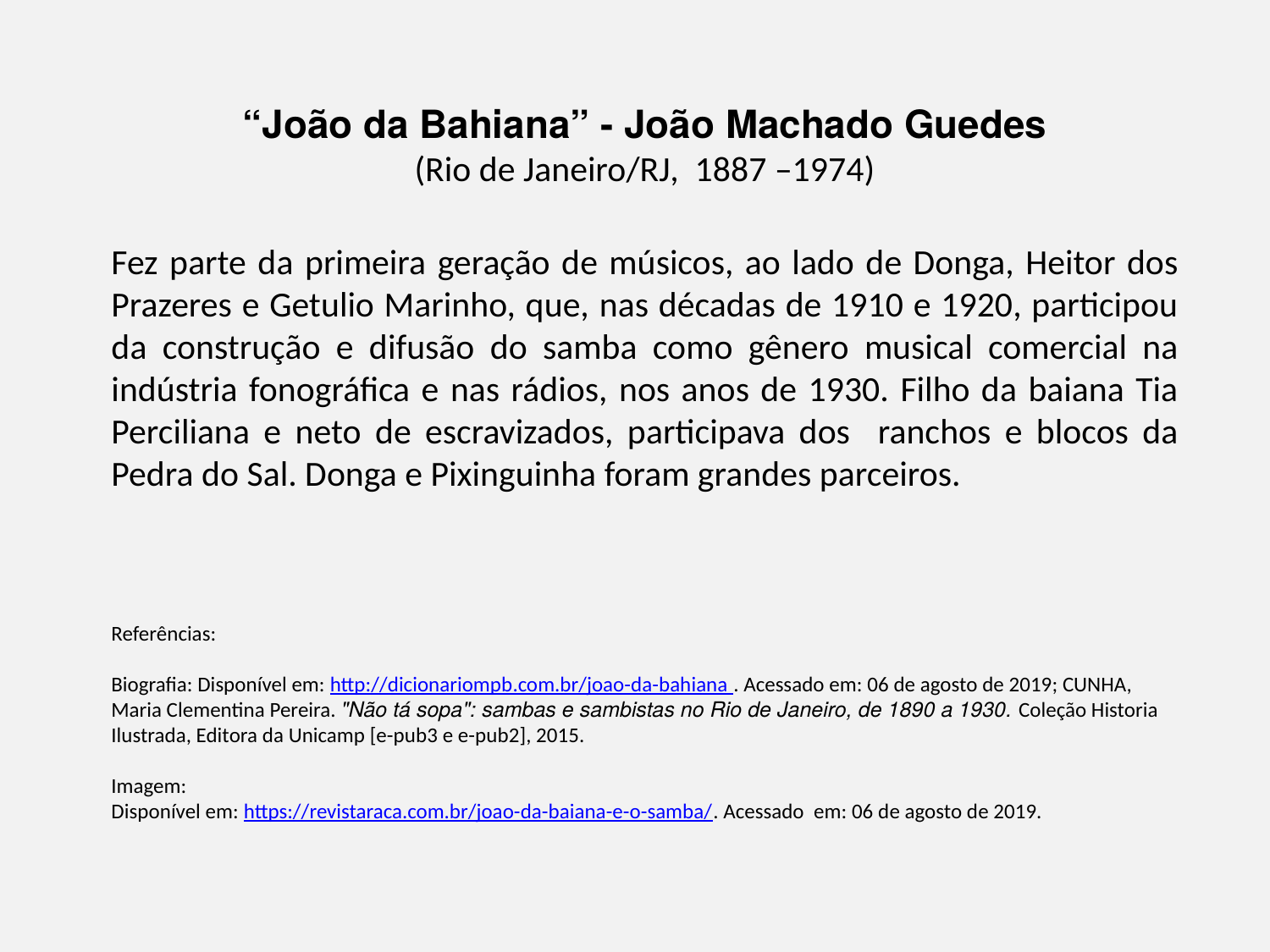

“João da Bahiana” - João Machado Guedes
(Rio de Janeiro/RJ,  1887 –1974)

Fez parte da primeira geração de músicos, ao lado de Donga, Heitor dos Prazeres e Getulio Marinho, que, nas décadas de 1910 e 1920, participou da construção e difusão do samba como gênero musical comercial na indústria fonográfica e nas rádios, nos anos de 1930. Filho da baiana Tia Perciliana e neto de escravizados, participava dos  ranchos e blocos da Pedra do Sal. Donga e Pixinguinha foram grandes parceiros.

Referências:

Biografia: Disponível em: http://dicionariompb.com.br/joao-da-bahiana . Acessado em: 06 de agosto de 2019; CUNHA, Maria Clementina Pereira. "Não tá sopa": sambas e sambistas no Rio de Janeiro, de 1890 a 1930. Coleção Historia Ilustrada, Editora da Unicamp [e-pub3 e e-pub2], 2015.

Imagem:
Disponível em: https://revistaraca.com.br/joao-da-baiana-e-o-samba/. Acessado  em: 06 de agosto de 2019.